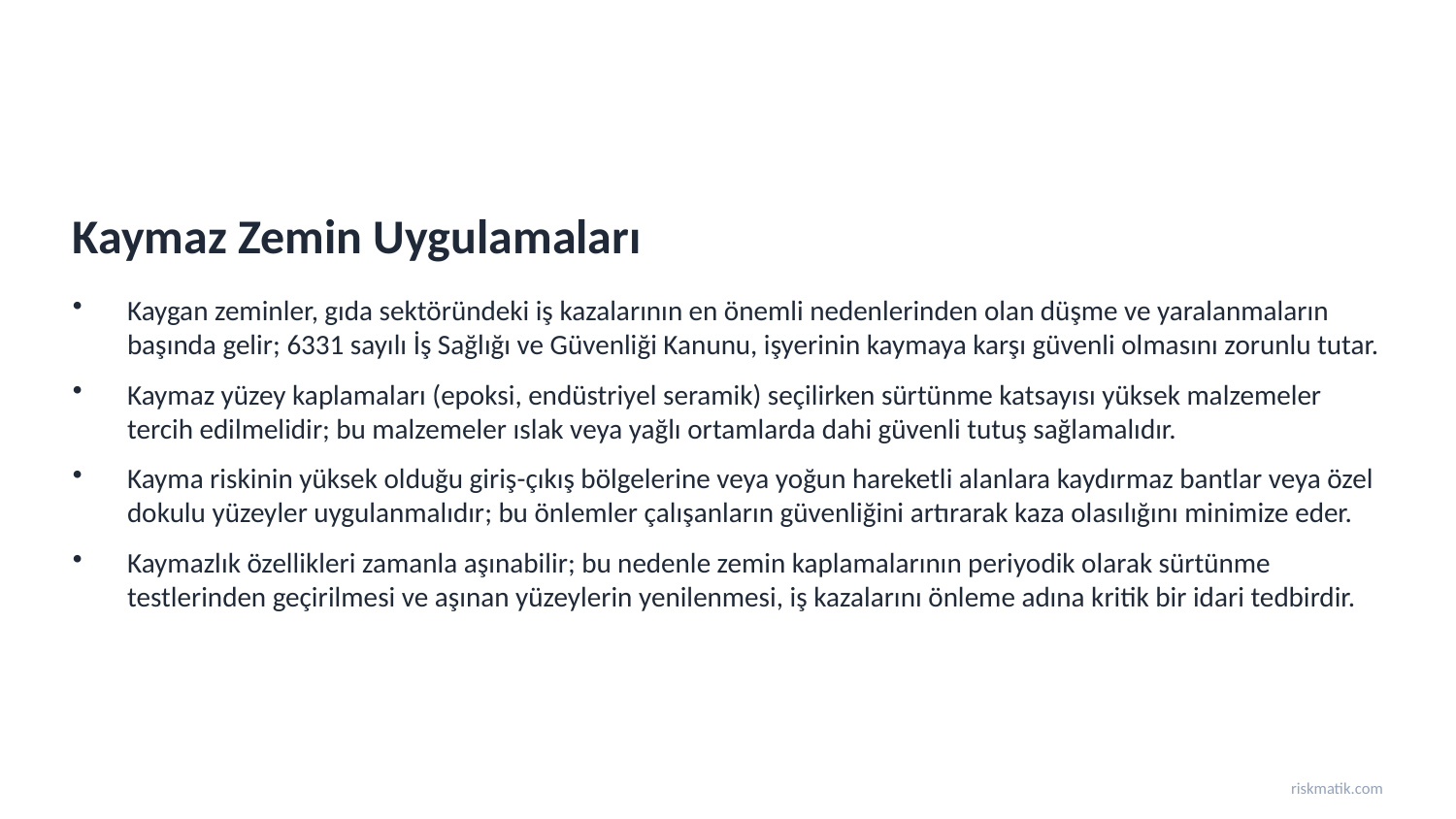

Kaymaz Zemin Uygulamaları
Kaygan zeminler, gıda sektöründeki iş kazalarının en önemli nedenlerinden olan düşme ve yaralanmaların başında gelir; 6331 sayılı İş Sağlığı ve Güvenliği Kanunu, işyerinin kaymaya karşı güvenli olmasını zorunlu tutar.
Kaymaz yüzey kaplamaları (epoksi, endüstriyel seramik) seçilirken sürtünme katsayısı yüksek malzemeler tercih edilmelidir; bu malzemeler ıslak veya yağlı ortamlarda dahi güvenli tutuş sağlamalıdır.
Kayma riskinin yüksek olduğu giriş-çıkış bölgelerine veya yoğun hareketli alanlara kaydırmaz bantlar veya özel dokulu yüzeyler uygulanmalıdır; bu önlemler çalışanların güvenliğini artırarak kaza olasılığını minimize eder.
Kaymazlık özellikleri zamanla aşınabilir; bu nedenle zemin kaplamalarının periyodik olarak sürtünme testlerinden geçirilmesi ve aşınan yüzeylerin yenilenmesi, iş kazalarını önleme adına kritik bir idari tedbirdir.
riskmatik.com